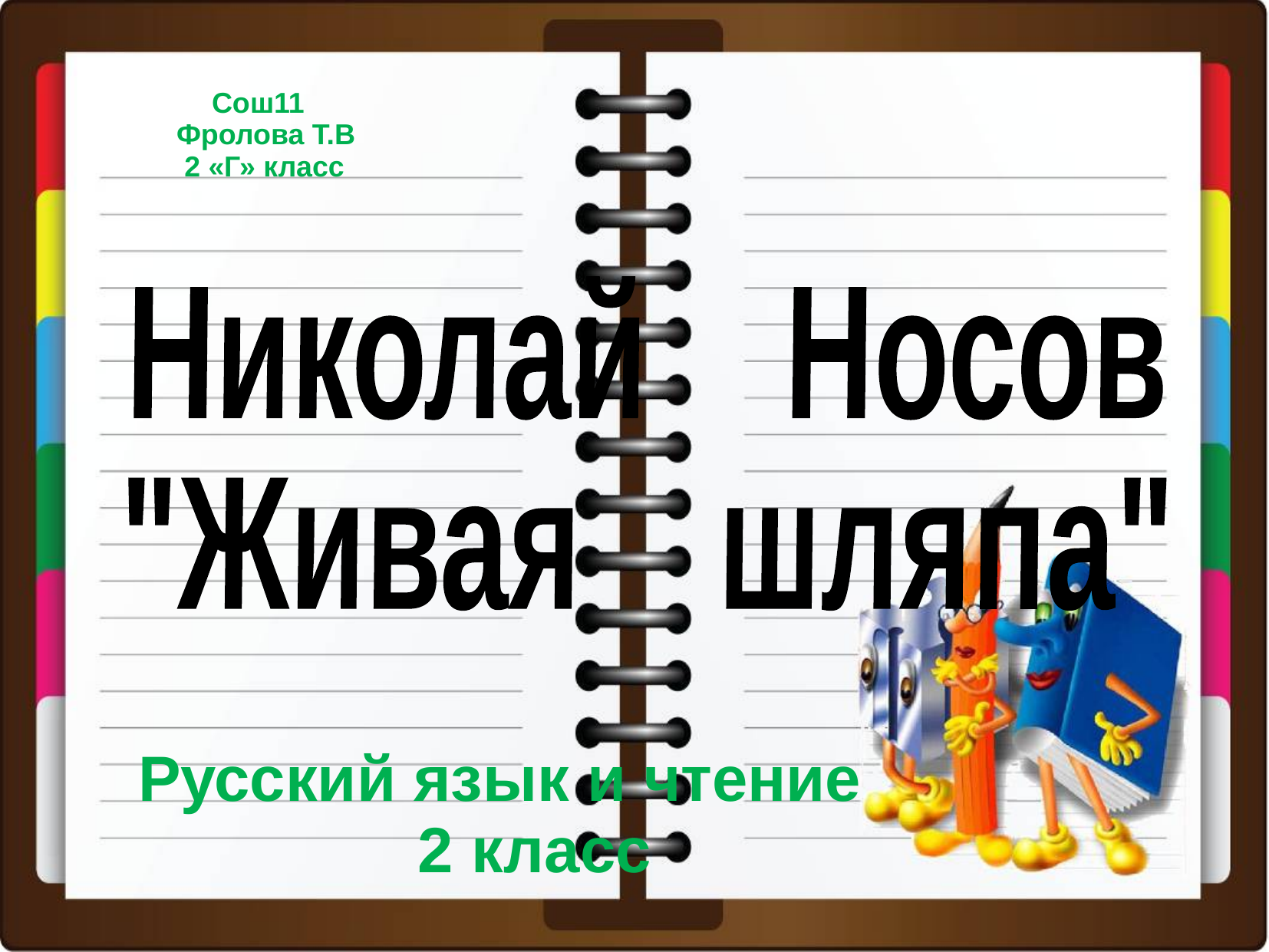

Сош11

       Фролова Т.В
        2 «Г» класс

Николай    Носов
"Живая    шляпа"
Русский язык и чтение
2 класс